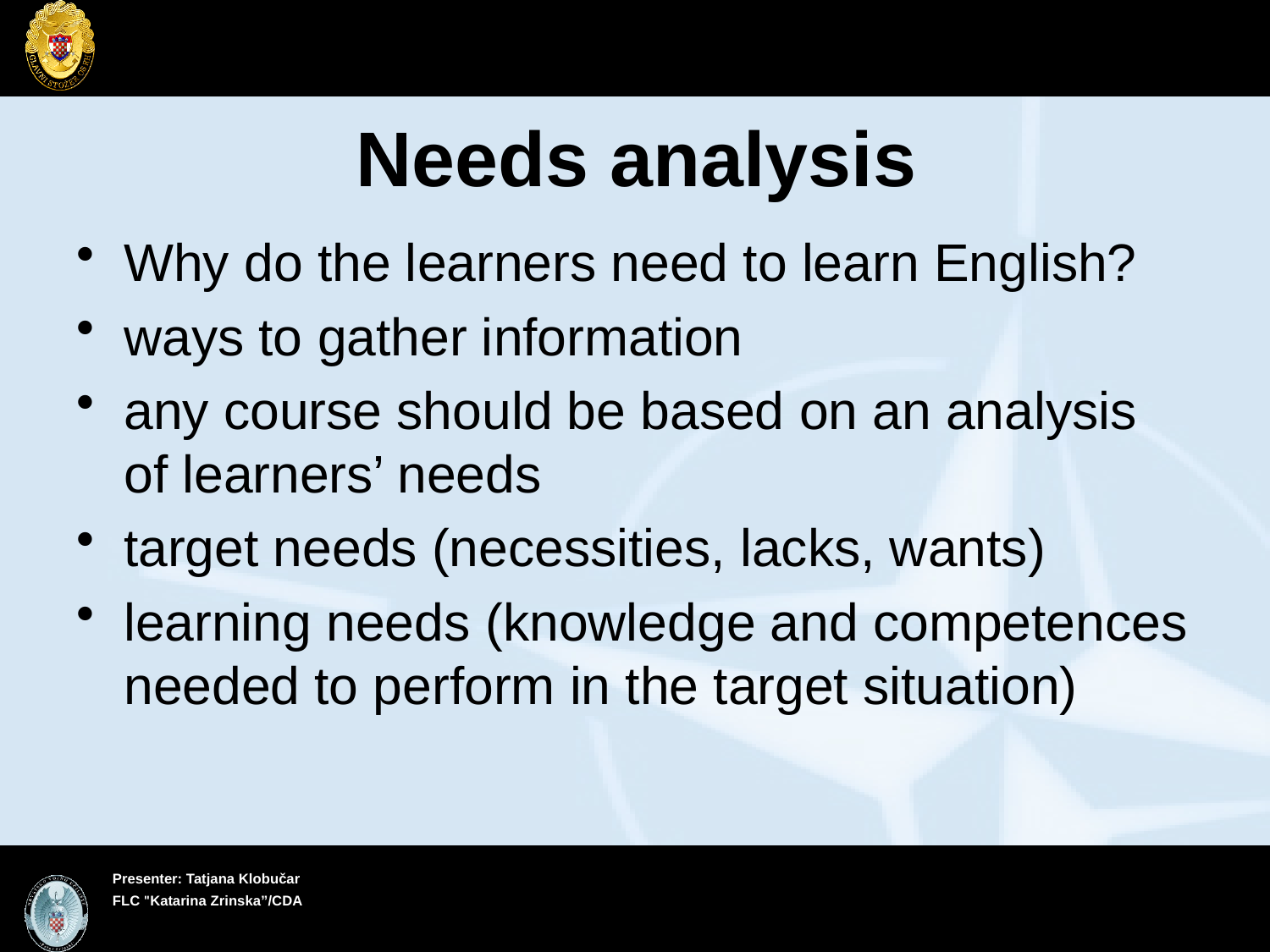

# Needs analysis
Why do the learners need to learn English?
ways to gather information
any course should be based on an analysis of learners’ needs
target needs (necessities, lacks, wants)
learning needs (knowledge and competences needed to perform in the target situation)